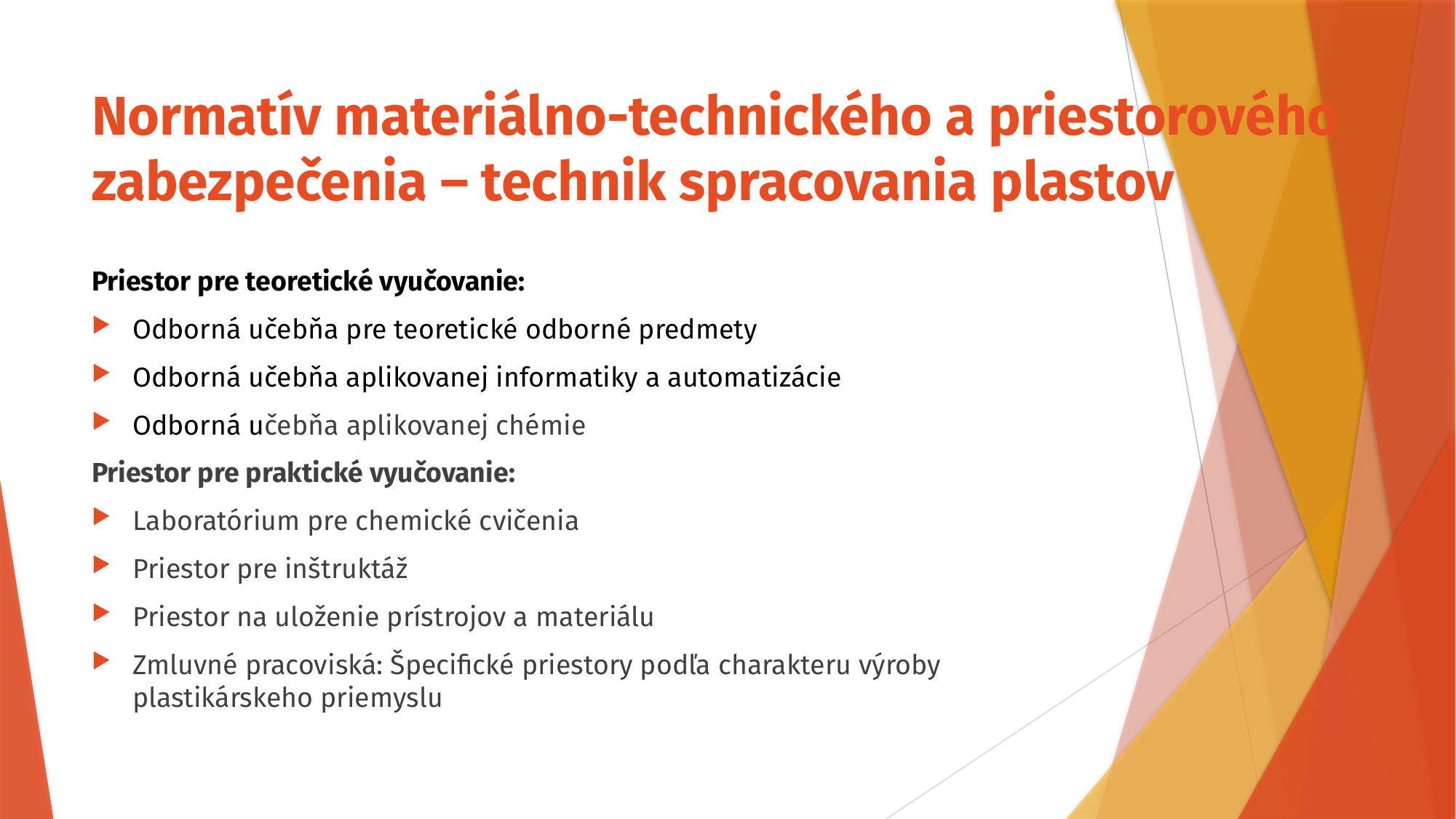

# Normatív materiálno-technického a priestorového zabezpečenia – technik spracovania plastov
Priestor pre teoretické vyučovanie:
Odborná učebňa pre teoretické odborné predmety
Odborná učebňa aplikovanej informatiky a automatizácie
Odborná učebňa aplikovanej chémie
Priestor pre praktické vyučovanie:
Laboratórium pre chemické cvičenia
Priestor pre inštruktáž
Priestor na uloženie prístrojov a materiálu
Zmluvné pracoviská: Špecifické priestory podľa charakteru výroby plastikárskeho priemyslu